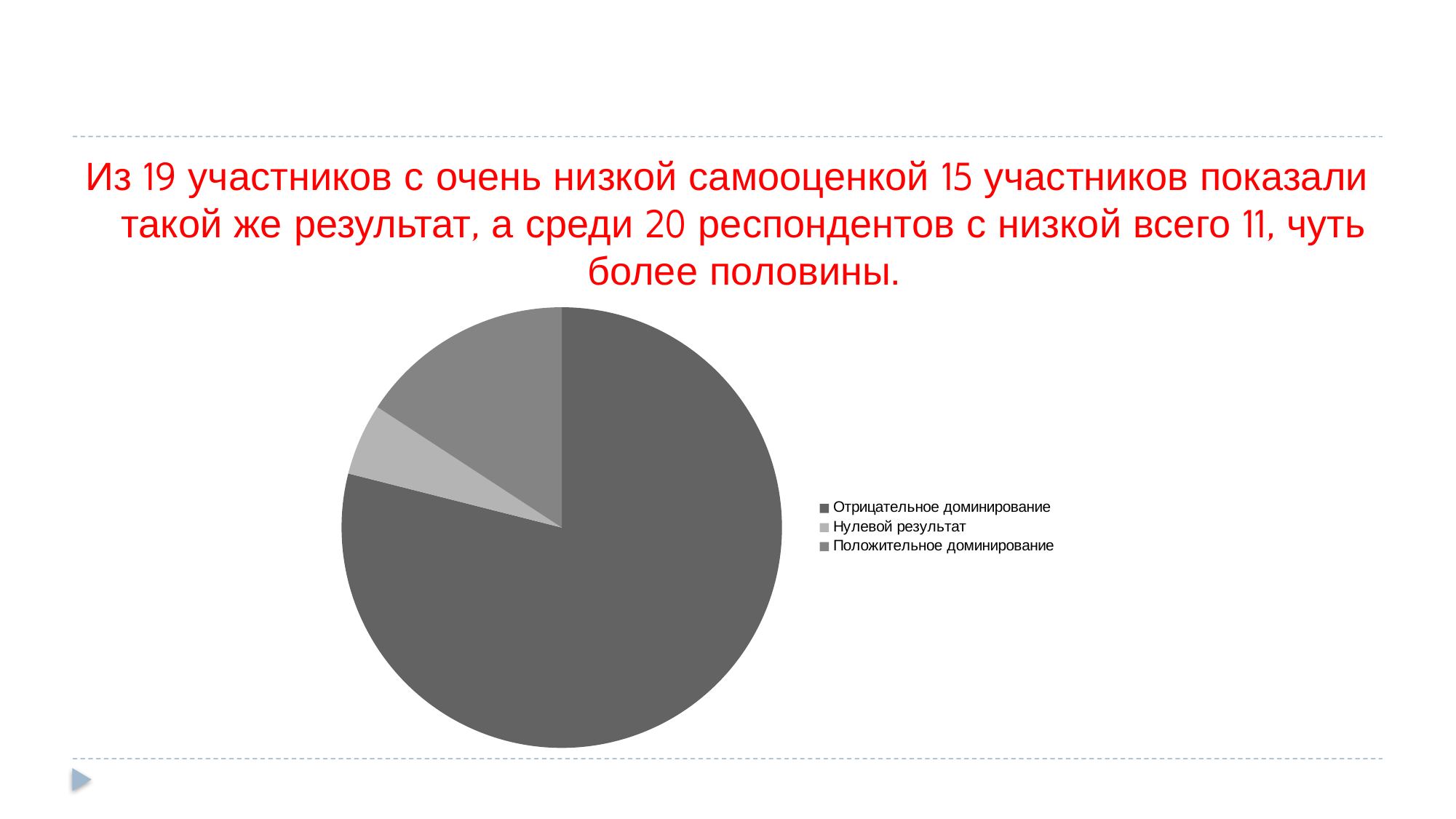

#
Из 19 участников с очень низкой самооценкой 15 участников показали такой же результат, а среди 20 респондентов с низкой всего 11, чуть более половины.

### Chart

| Category |  |
|---|---|
| Отрицательное доминирование | 15.0 |
| Нулевой результат | 1.0 |
| Положительное доминирование | 3.0 |